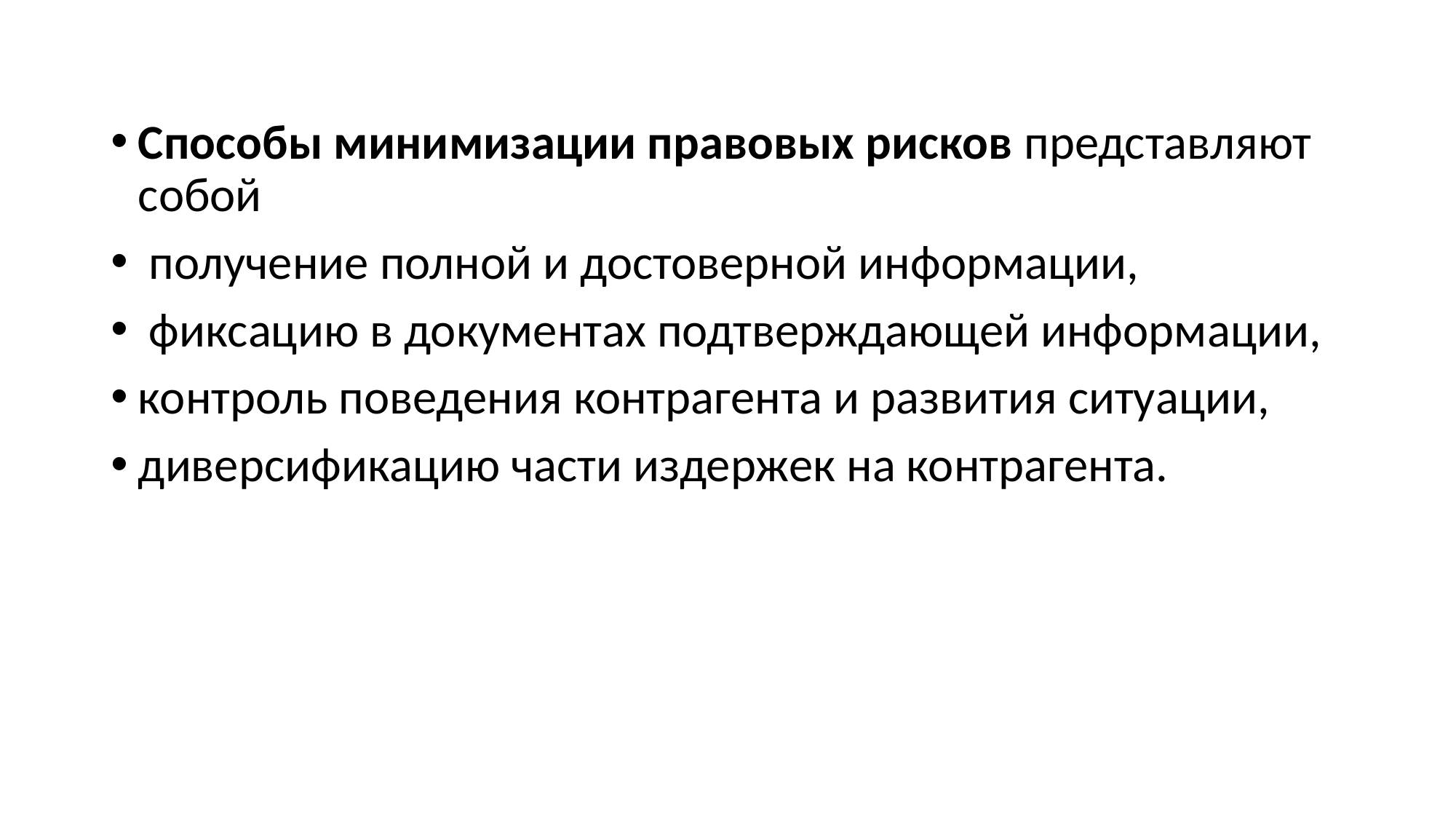

#
Способы минимизации правовых рисков представляют собой
 получение полной и достоверной информации,
 фиксацию в документах подтверждающей информации,
контроль поведения контрагента и развития ситуации,
диверсификацию части издержек на контрагента.